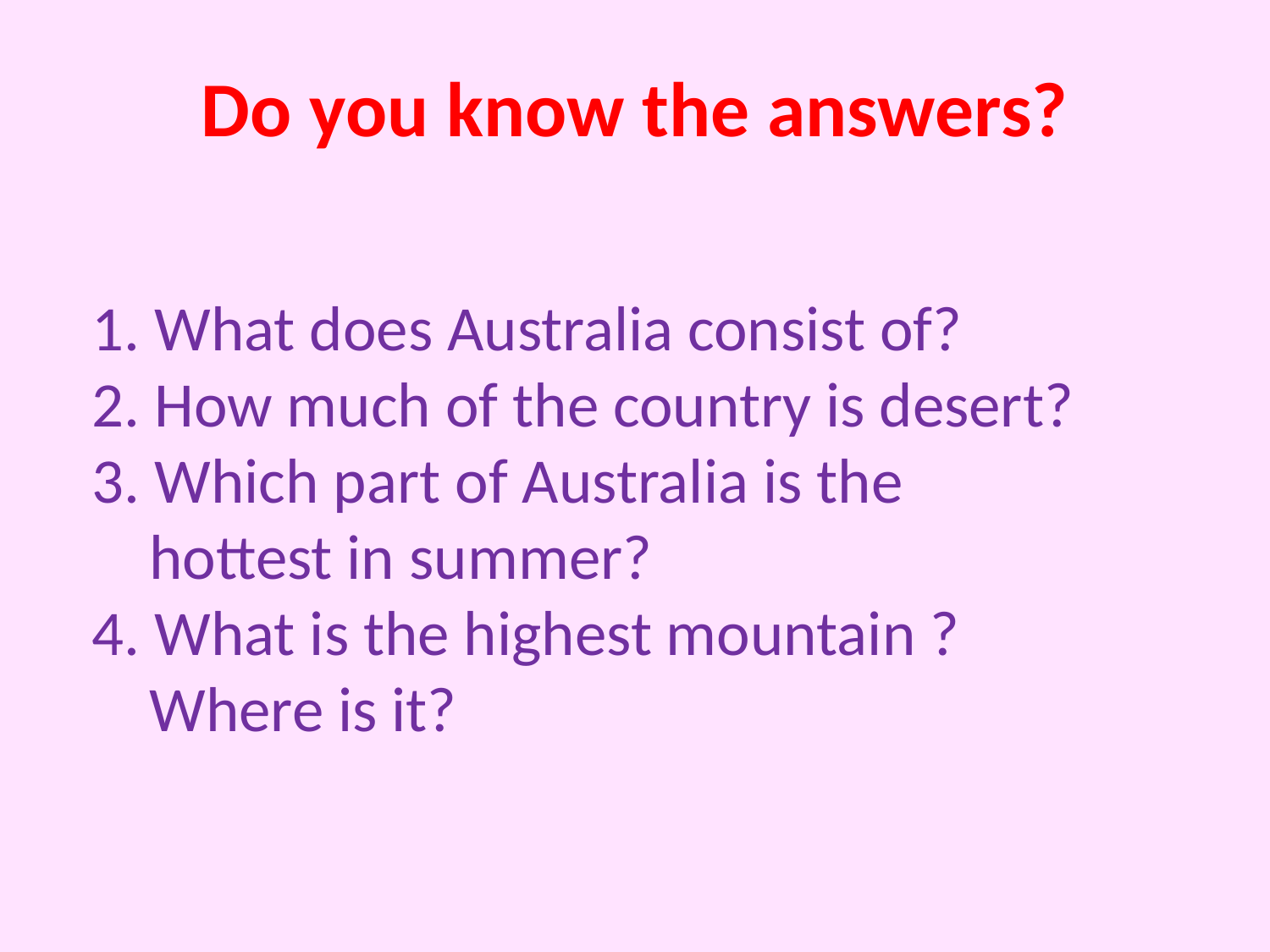

# Do you know the answers?
 What does Australia consist of?
 How much of the country is desert?
 Which part of Australia is the
    hottest in summer?
4. What is the highest mountain ?
    Where is it?